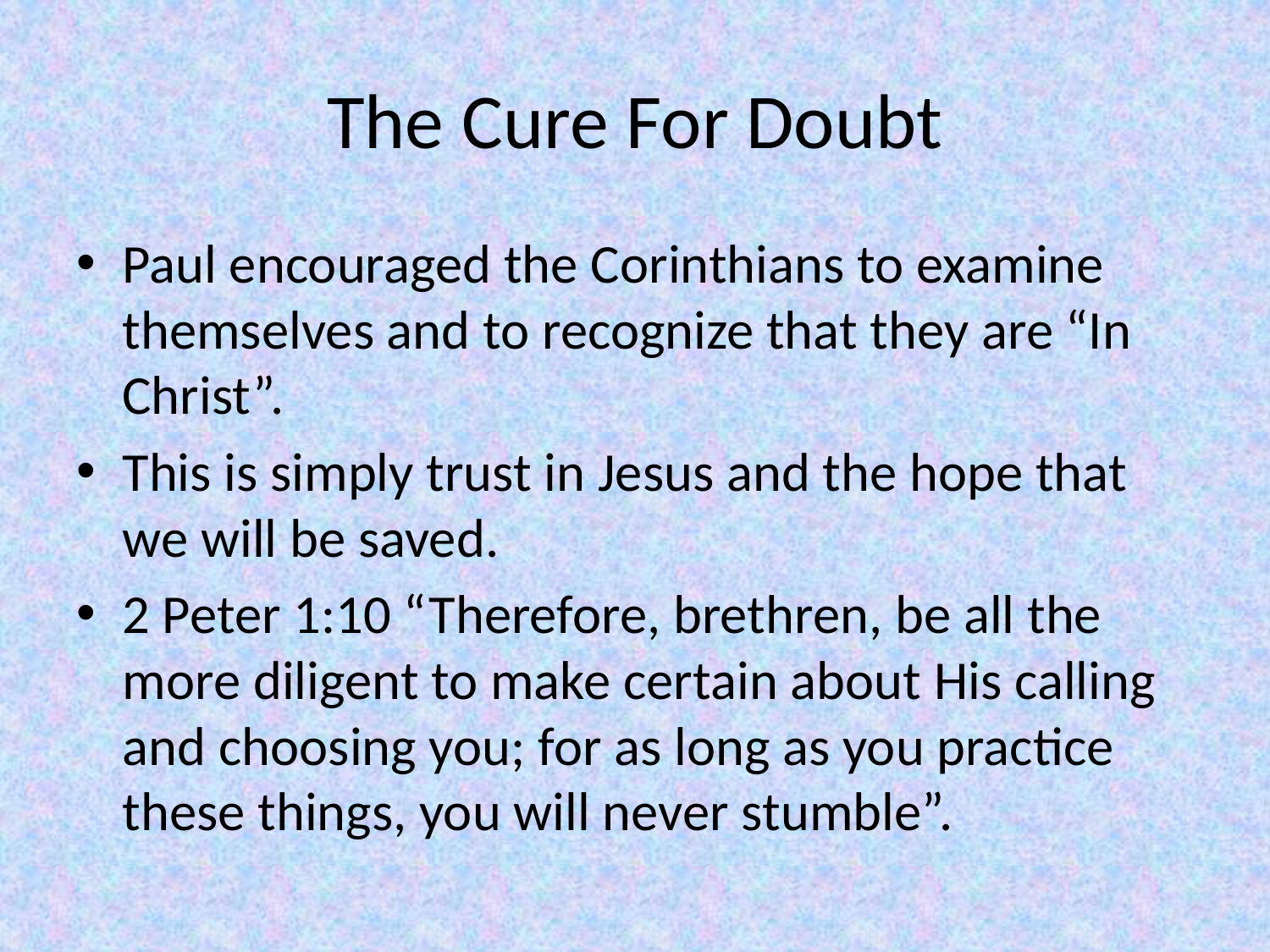

# The Cure For Doubt
Paul encouraged the Corinthians to examine themselves and to recognize that they are “In Christ”.
This is simply trust in Jesus and the hope that we will be saved.
2 Peter 1:10 “Therefore, brethren, be all the more diligent to make certain about His calling and choosing you; for as long as you practice these things, you will never stumble”.